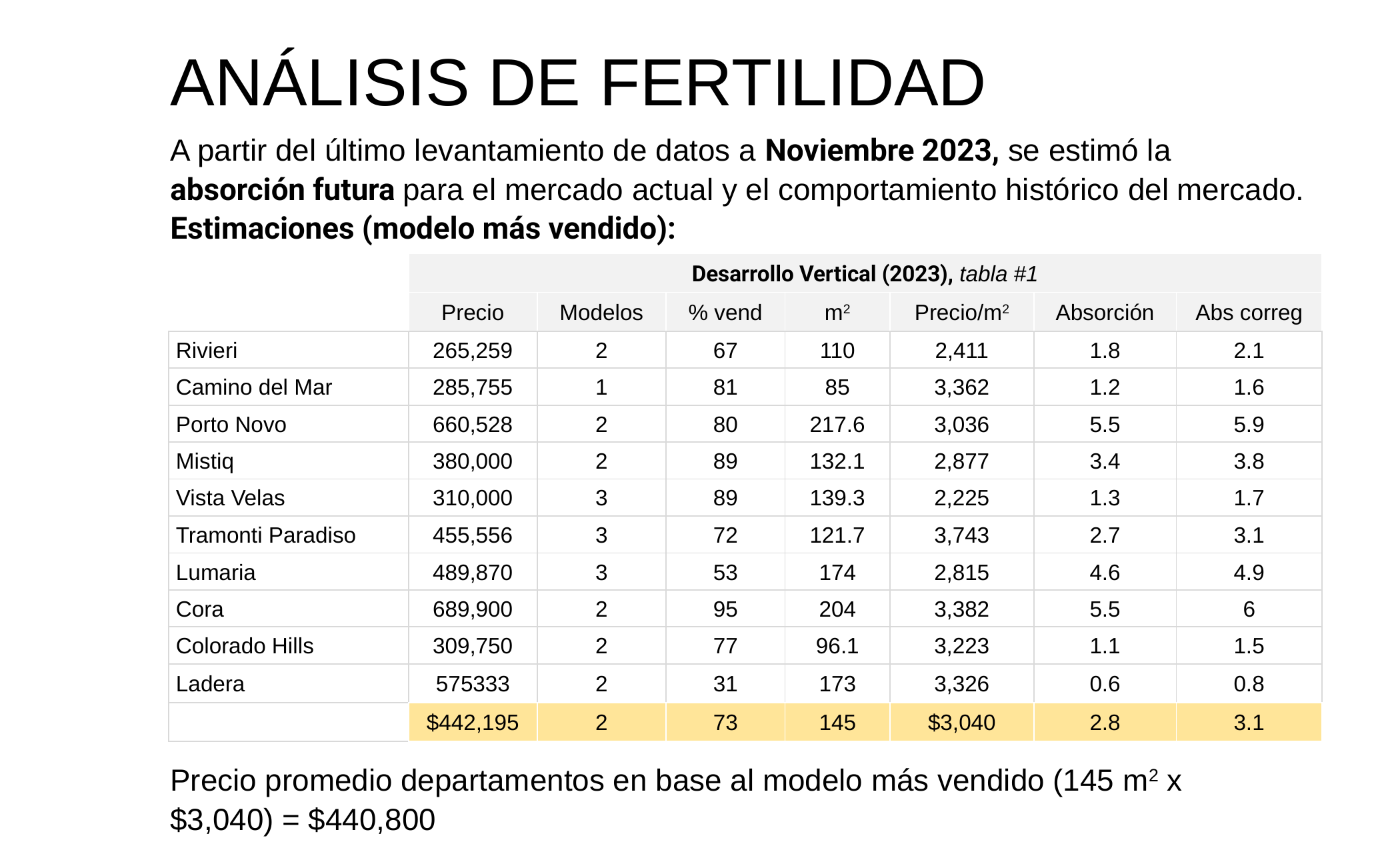

Análisis de Fertilidad
A partir del último levantamiento de datos a Noviembre 2023, se estimó la absorción futura para el mercado actual y el comportamiento histórico del mercado. Estimaciones (modelo más vendido):
|  | Desarrollo Vertical (2023), tabla #1 |  |  |  |  |  |  |
| --- | --- | --- | --- | --- | --- | --- | --- |
|  | Precio | Modelos | % vend | m2 | Precio/m2 | Absorción | Abs correg |
| Rivieri | 265,259 | 2 | 67 | 110 | 2,411 | 1.8 | 2.1 |
| Camino del Mar | 285,755 | 1 | 81 | 85 | 3,362 | 1.2 | 1.6 |
| Porto Novo | 660,528 | 2 | 80 | 217.6 | 3,036 | 5.5 | 5.9 |
| Mistiq | 380,000 | 2 | 89 | 132.1 | 2,877 | 3.4 | 3.8 |
| Vista Velas | 310,000 | 3 | 89 | 139.3 | 2,225 | 1.3 | 1.7 |
| Tramonti Paradiso | 455,556 | 3 | 72 | 121.7 | 3,743 | 2.7 | 3.1 |
| Lumaria | 489,870 | 3 | 53 | 174 | 2,815 | 4.6 | 4.9 |
| Cora | 689,900 | 2 | 95 | 204 | 3,382 | 5.5 | 6 |
| Colorado Hills | 309,750 | 2 | 77 | 96.1 | 3,223 | 1.1 | 1.5 |
| Ladera | 575333 | 2 | 31 | 173 | 3,326 | 0.6 | 0.8 |
|  | $442,195 | 2 | 73 | 145 | $3,040 | 2.8 | 3.1 |
Precio promedio departamentos en base al modelo más vendido (145 m2 x $3,040) = $440,800
#2